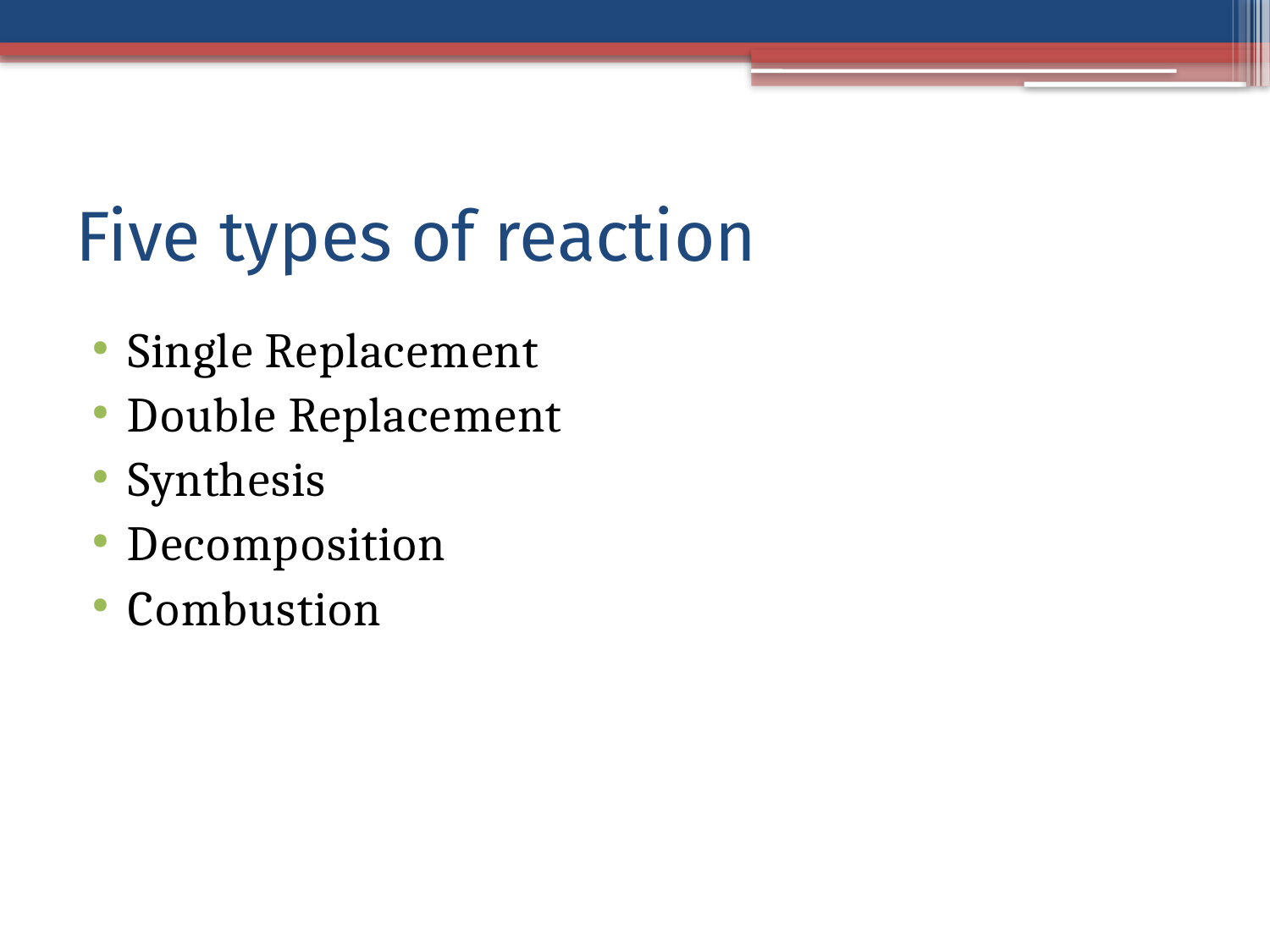

# Five types of reaction
Single Replacement
Double Replacement
Synthesis
Decomposition
Combustion